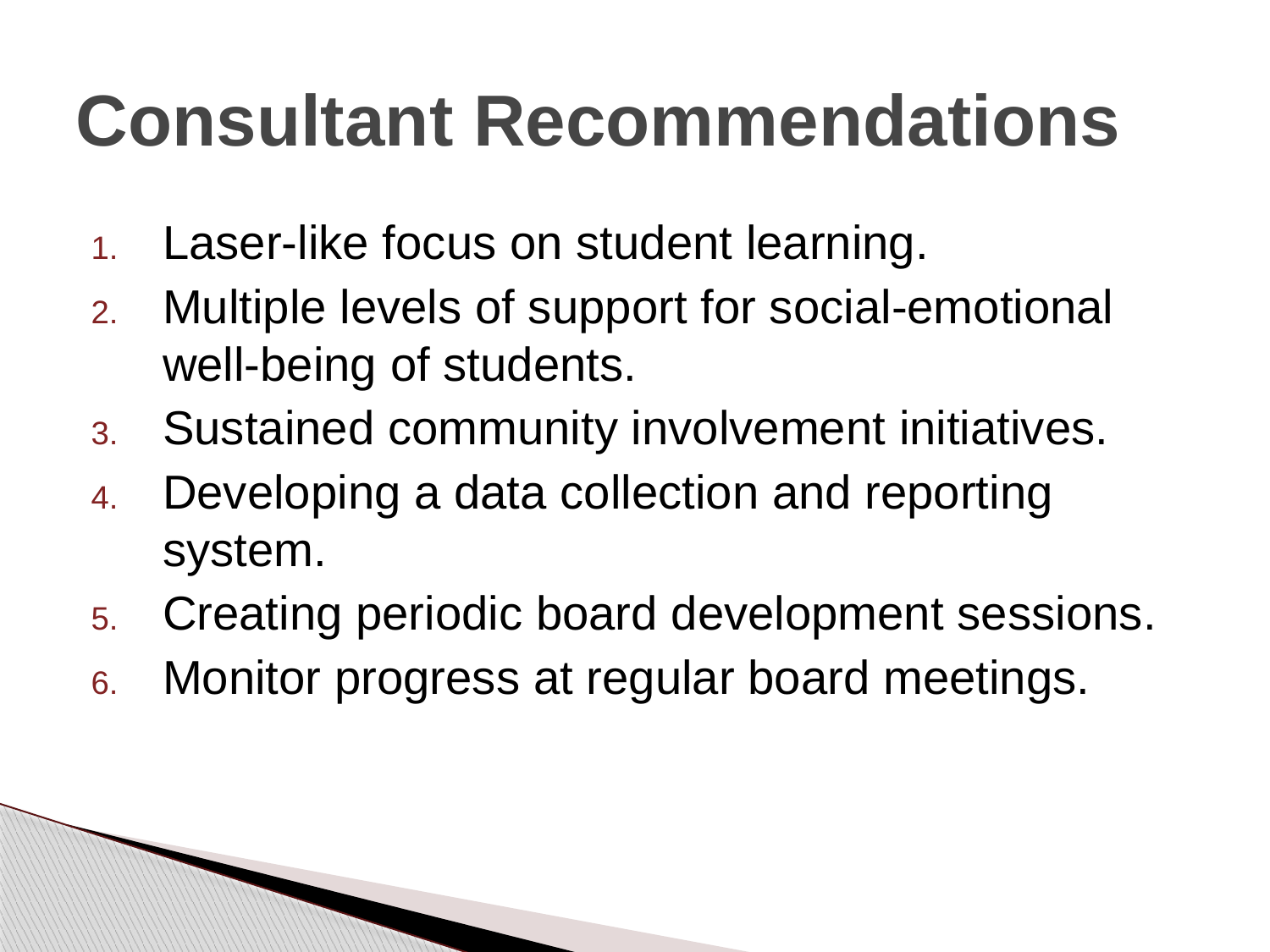

# Consultant Recommendations
Laser-like focus on student learning.
Multiple levels of support for social-emotional well-being of students.
Sustained community involvement initiatives.
Developing a data collection and reporting system.
Creating periodic board development sessions.
Monitor progress at regular board meetings.